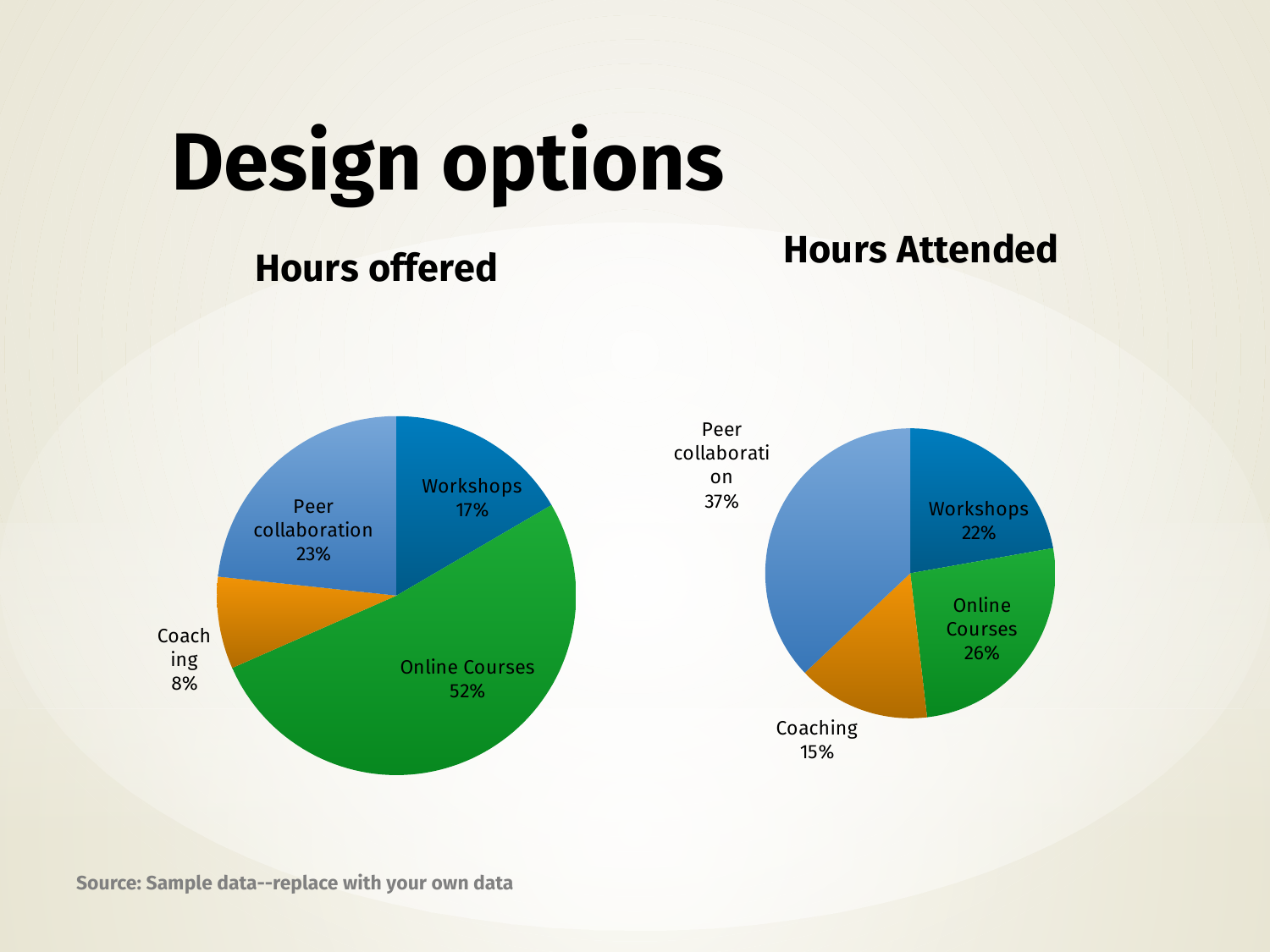

# Design options

### Chart: Hours offered

| Category | Delivery options by hours offered |
|---|---|
| Workshops | 32.0 |
| Online Courses | 100.0 |
| Coaching | 16.0 |
| Peer collaboration | 45.0 |

### Chart: Hours Attended

| Category | Delivery options by hours offered |
|---|---|
| Workshops | 24.0 |
| Online Courses | 28.0 |
| Coaching | 16.0 |
| Peer collaboration | 40.0 |
Source: Sample data--replace with your own data